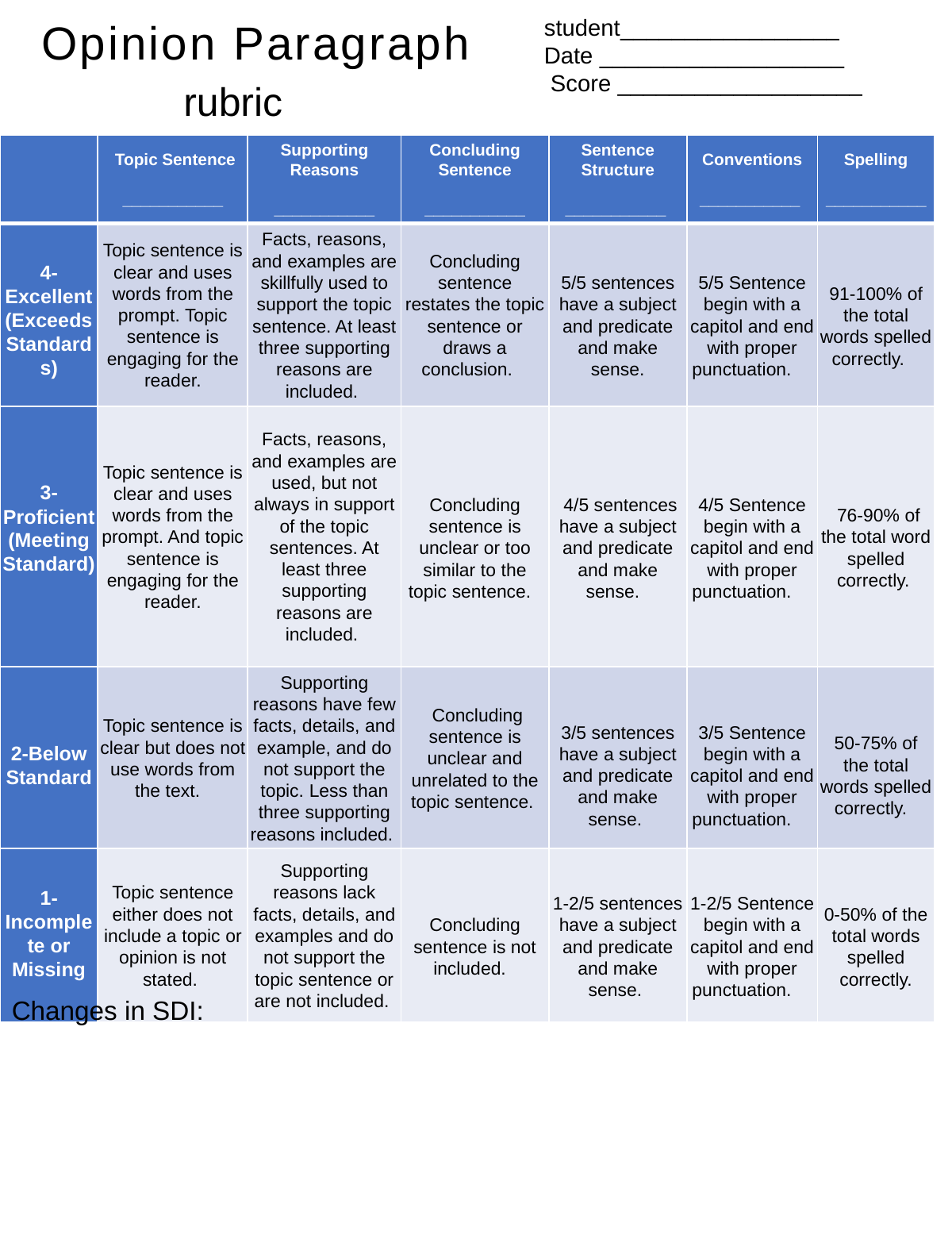

Opinion Paragraph
student_________________
Date ___________________
 Score ___________________
rubric
|  | Topic Sentence \_\_\_\_\_\_\_\_\_\_\_ | Supporting Reasons \_\_\_\_\_\_\_\_\_\_\_ | Concluding Sentence \_\_\_\_\_\_\_\_\_\_\_ | Sentence Structure \_\_\_\_\_\_\_\_\_\_\_ | Conventions \_\_\_\_\_\_\_\_\_\_\_ | Spelling \_\_\_\_\_\_\_\_\_\_\_ |
| --- | --- | --- | --- | --- | --- | --- |
| 4- Excellent (Exceeds Standards) | Topic sentence is clear and uses words from the prompt. Topic sentence is engaging for the reader. | Facts, reasons, and examples are skillfully used to support the topic sentence. At least three supporting reasons are included. | Concluding sentence restates the topic sentence or draws a conclusion. | 5/5 sentences have a subject and predicate and make sense. | 5/5 Sentence begin with a capitol and end with proper punctuation. | 91-100% of the total words spelled correctly. |
| 3-Proficient (Meeting Standard) | Topic sentence is clear and uses words from the prompt. And topic sentence is engaging for the reader. | Facts, reasons, and examples are used, but not always in support of the topic sentences. At least three supporting reasons are included. | Concluding sentence is unclear or too similar to the topic sentence. | 4/5 sentences have a subject and predicate and make sense. | 4/5 Sentence begin with a capitol and end with proper punctuation. | 76-90% of the total word spelled correctly. |
| 2-Below Standard | Topic sentence is clear but does not use words from the text. | Supporting reasons have few facts, details, and example, and do not support the topic. Less than three supporting reasons included. | Concluding sentence is unclear and unrelated to the topic sentence. | 3/5 sentences have a subject and predicate and make sense. | 3/5 Sentence begin with a capitol and end with proper punctuation. | 50-75% of the total words spelled correctly. |
| 1-Incomplete or Missing | Topic sentence either does not include a topic or opinion is not stated. | Supporting reasons lack facts, details, and examples and do not support the topic sentence or are not included. | Concluding sentence is not included. | 1-2/5 sentences have a subject and predicate and make sense. | 1-2/5 Sentence begin with a capitol and end with proper punctuation. | 0-50% of the total words spelled correctly. |
Changes in SDI: